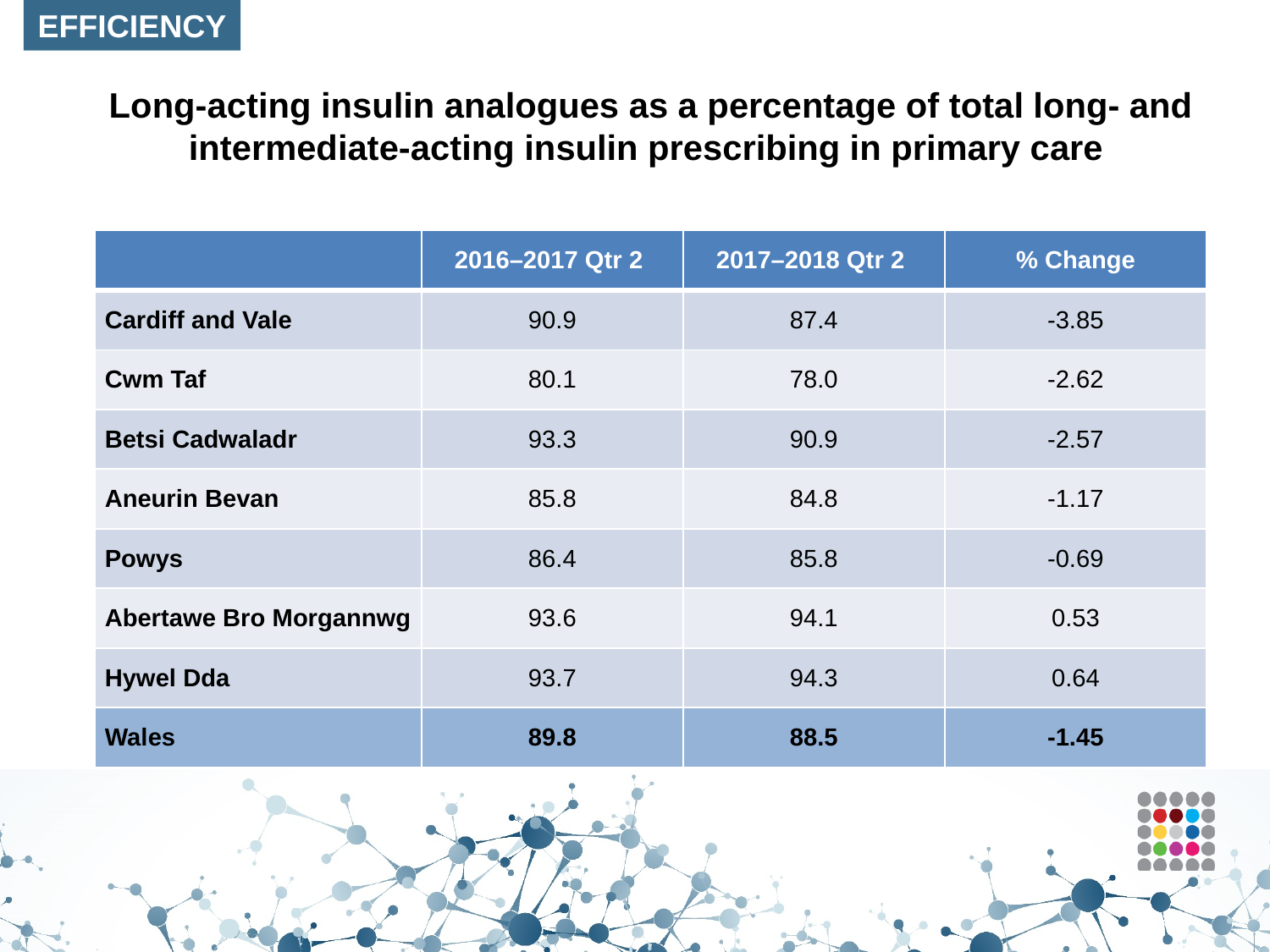

EFFICIENCY
# Long-acting insulin analogues as a percentage of total long- and intermediate-acting insulin prescribing in primary care
|  | 2016–2017 Qtr 2 | 2017–2018 Qtr 2 | % Change |
| --- | --- | --- | --- |
| Cardiff and Vale | 90.9 | 87.4 | -3.85 |
| Cwm Taf | 80.1 | 78.0 | -2.62 |
| Betsi Cadwaladr | 93.3 | 90.9 | -2.57 |
| Aneurin Bevan | 85.8 | 84.8 | -1.17 |
| Powys | 86.4 | 85.8 | -0.69 |
| Abertawe Bro Morgannwg | 93.6 | 94.1 | 0.53 |
| Hywel Dda | 93.7 | 94.3 | 0.64 |
| Wales | 89.8 | 88.5 | -1.45 |